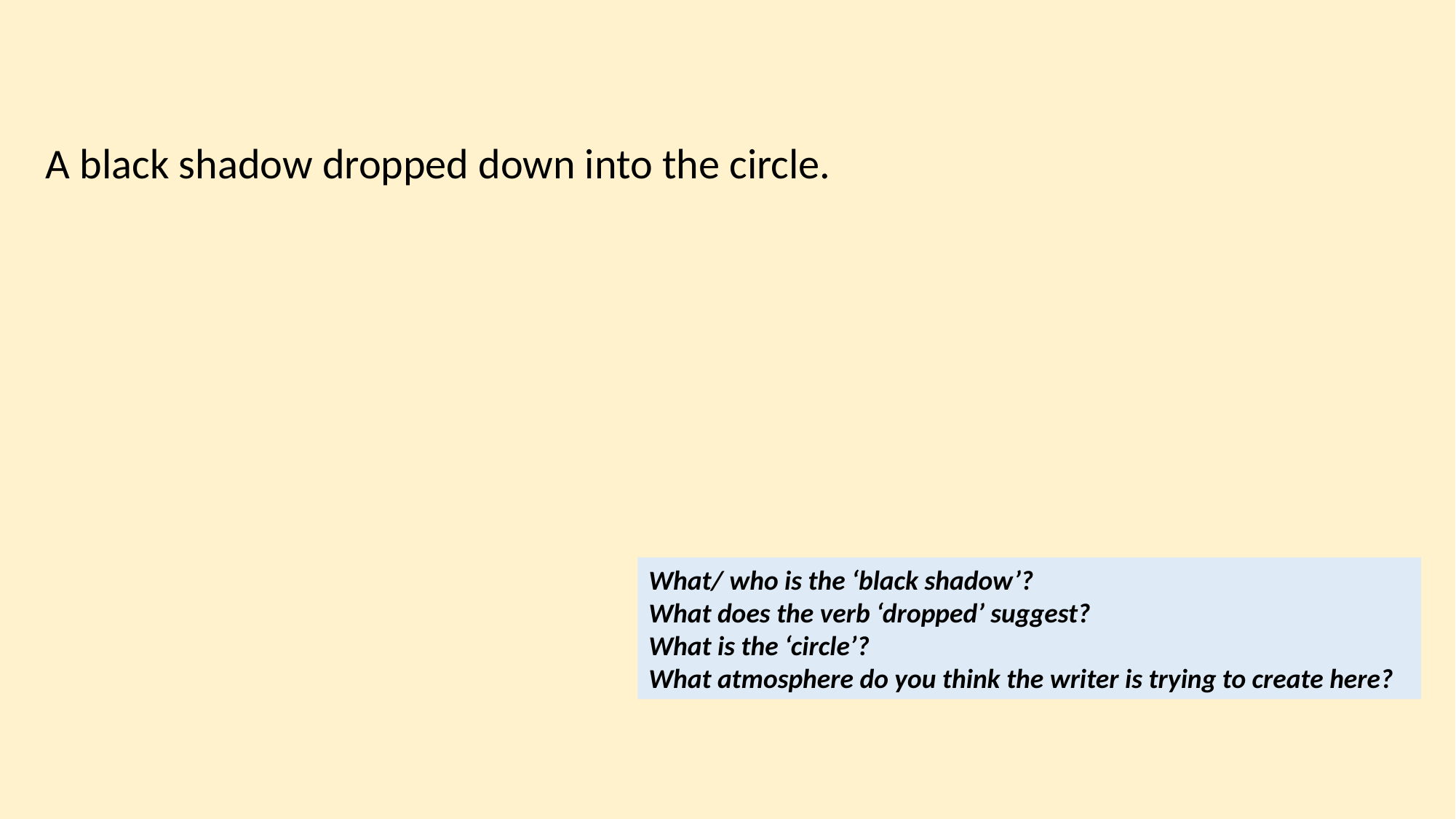

A black shadow dropped down into the circle.

What/ who is the ‘black shadow’?
What does the verb ‘dropped’ suggest?
What is the ‘circle’?
What atmosphere do you think the writer is trying to create here?